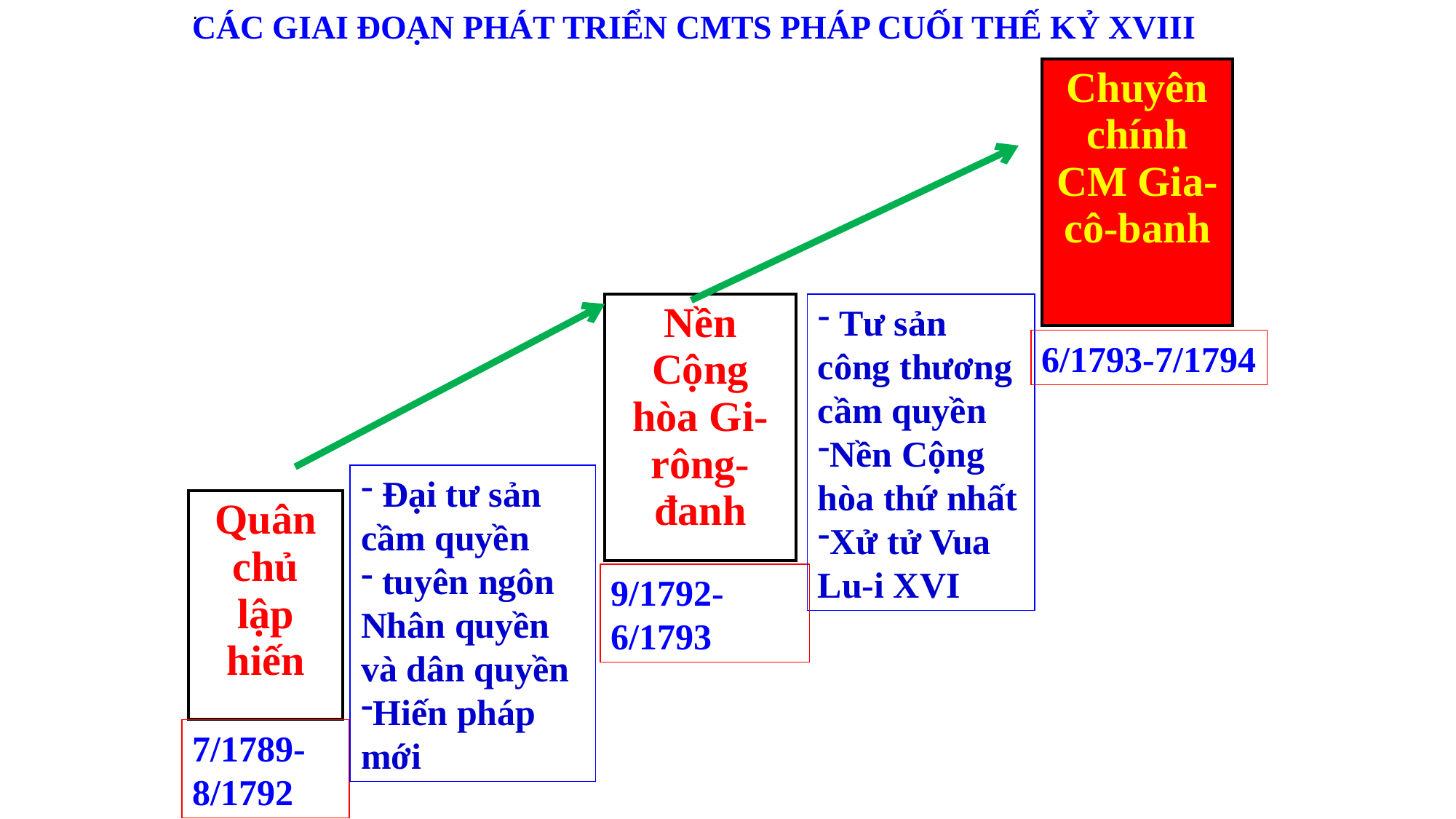

CÁC GIAI ĐOẠN PHÁT TRIỂN CMTS PHÁP CUỐI THẾ KỶ XVIII
.

| Chuyên chính CM Gia-cô-banh |
| --- |
| Nền Cộng hòa Gi-rông-đanh |
| --- |
 Tư sản công thương cầm quyền
Nền Cộng hòa thứ nhất
Xử tử Vua Lu-i XVI
6/1793-7/1794
 Đại tư sản cầm quyền
 tuyên ngôn Nhân quyền và dân quyền
Hiến pháp mới
| Quân chủ lập hiến |
| --- |
9/1792-6/1793
7/1789-8/1792